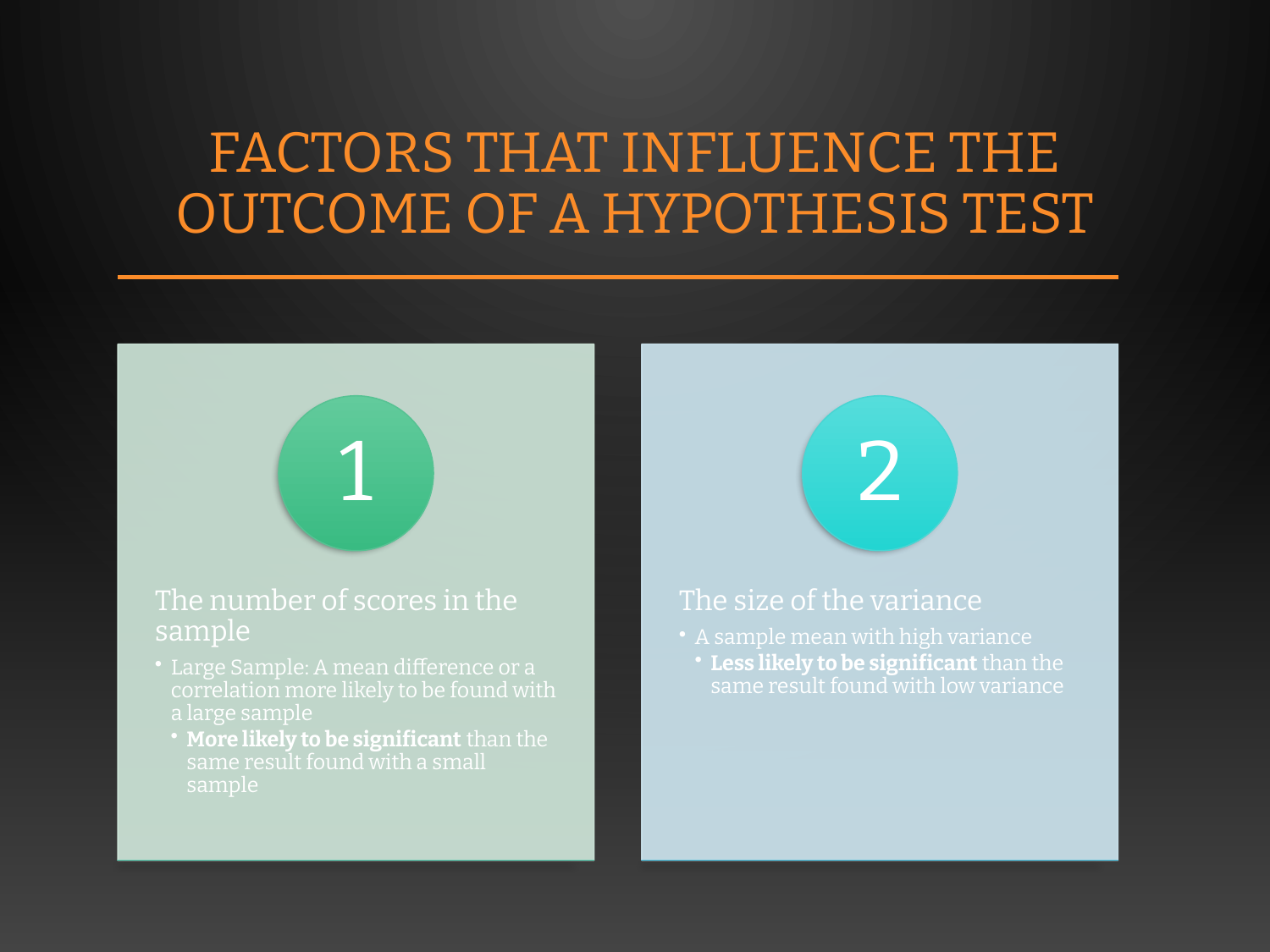

# Factors That Influence the Outcome of a Hypothesis Test

The number of scores in the sample
Large Sample: A mean difference or a correlation more likely to be found with a large sample
More likely to be significant than the same result found with a small sample
1
The size of the variance
A sample mean with high variance
Less likely to be significant than the same result found with low variance
2